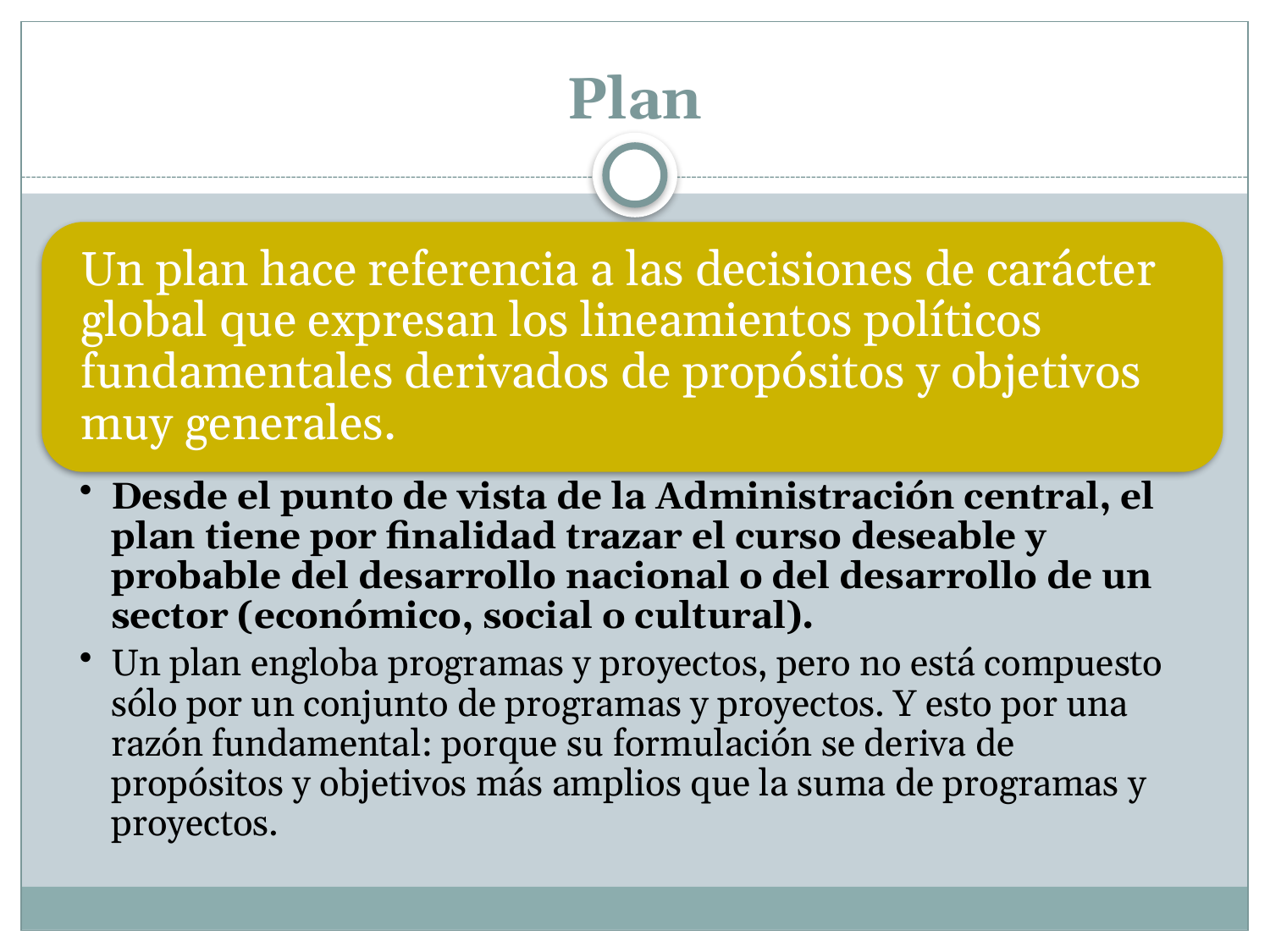

# Plan
Un plan hace referencia a las decisiones de carácter global que expresan los lineamientos políticos fundamentales derivados de propósitos y objetivos muy generales.
Desde el punto de vista de la Administración central, el plan tiene por finalidad trazar el curso deseable y probable del desarrollo nacional o del desarrollo de un sector (económico, social o cultural).
Un plan engloba programas y proyectos, pero no está compuesto sólo por un conjunto de programas y proyectos. Y esto por una razón fundamental: porque su formulación se deriva de propósitos y objetivos más amplios que la suma de programas y proyectos.